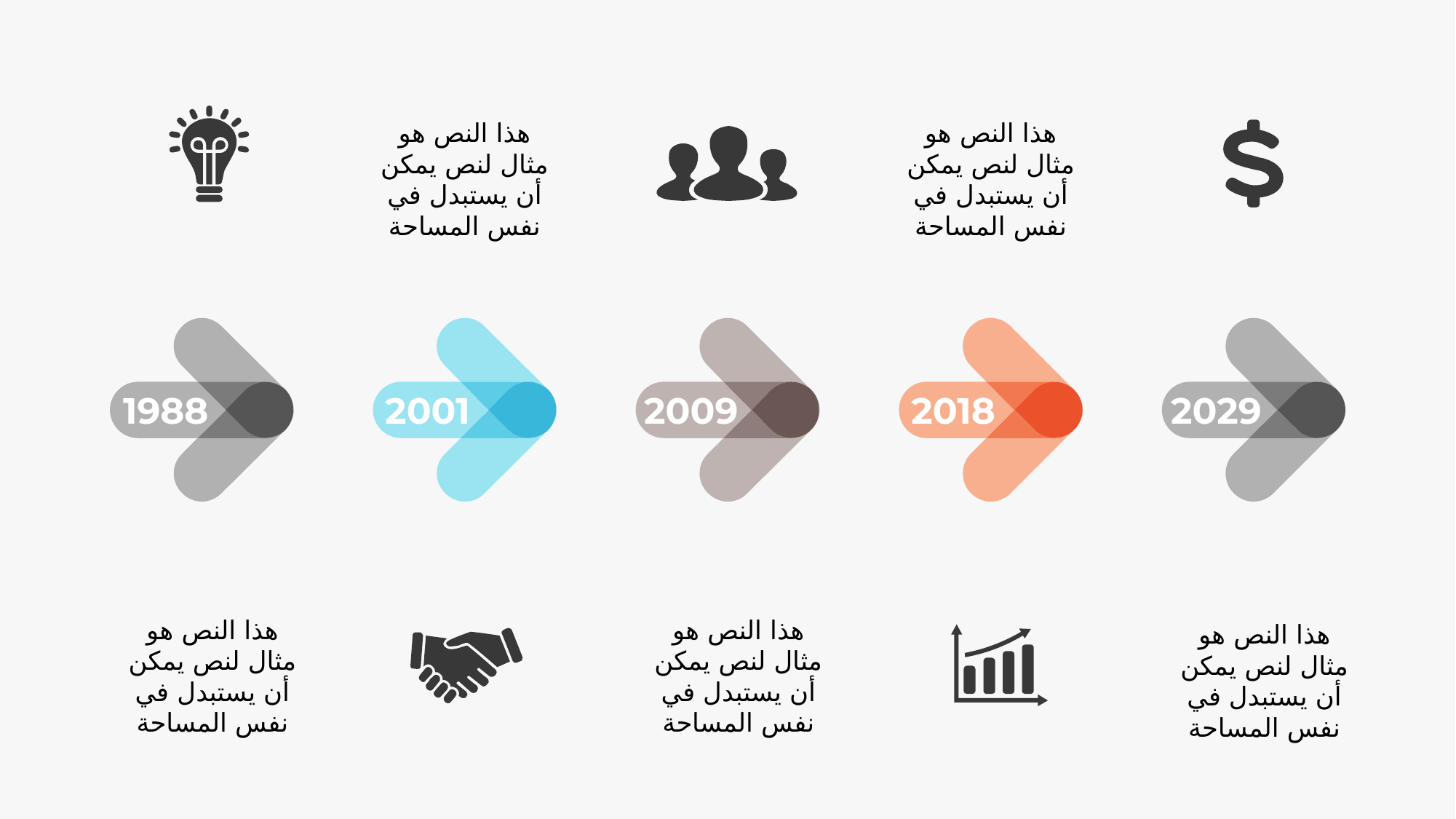

هذا النص هو مثال لنص يمكن أن يستبدل في نفس المساحة
هذا النص هو مثال لنص يمكن أن يستبدل في نفس المساحة

1988
2001
2009
2018
2029
هذا النص هو مثال لنص يمكن أن يستبدل في نفس المساحة
هذا النص هو مثال لنص يمكن أن يستبدل في نفس المساحة
هذا النص هو مثال لنص يمكن أن يستبدل في نفس المساحة